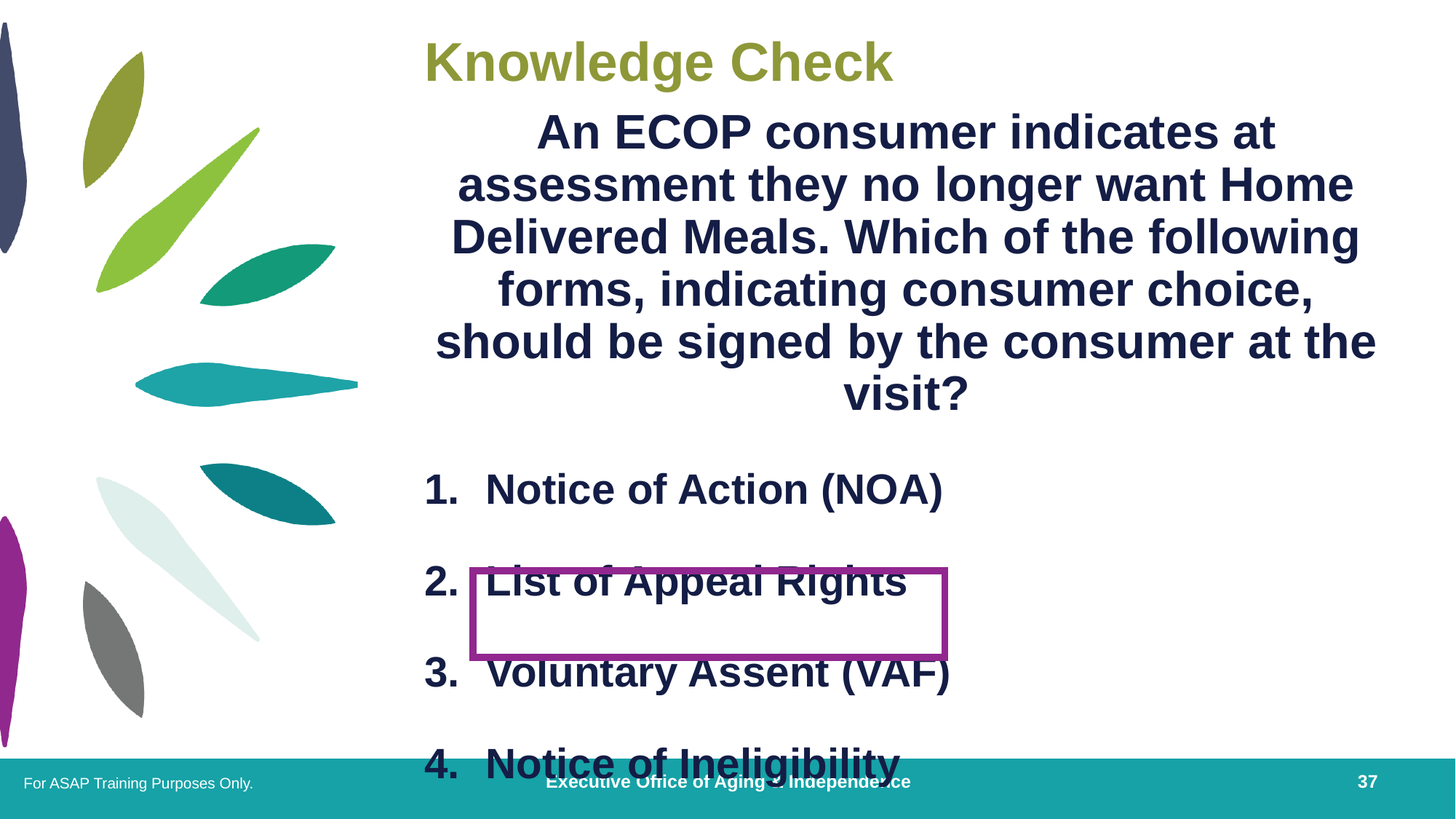

# Knowledge Check
An ECOP consumer indicates at assessment they no longer want Home Delivered Meals. Which of the following forms, indicating consumer choice, should be signed by the consumer at the visit?
Notice of Action (NOA)
List of Appeal Rights
Voluntary Assent (VAF)
Notice of Ineligibility

For ASAP Training Purposes Only.